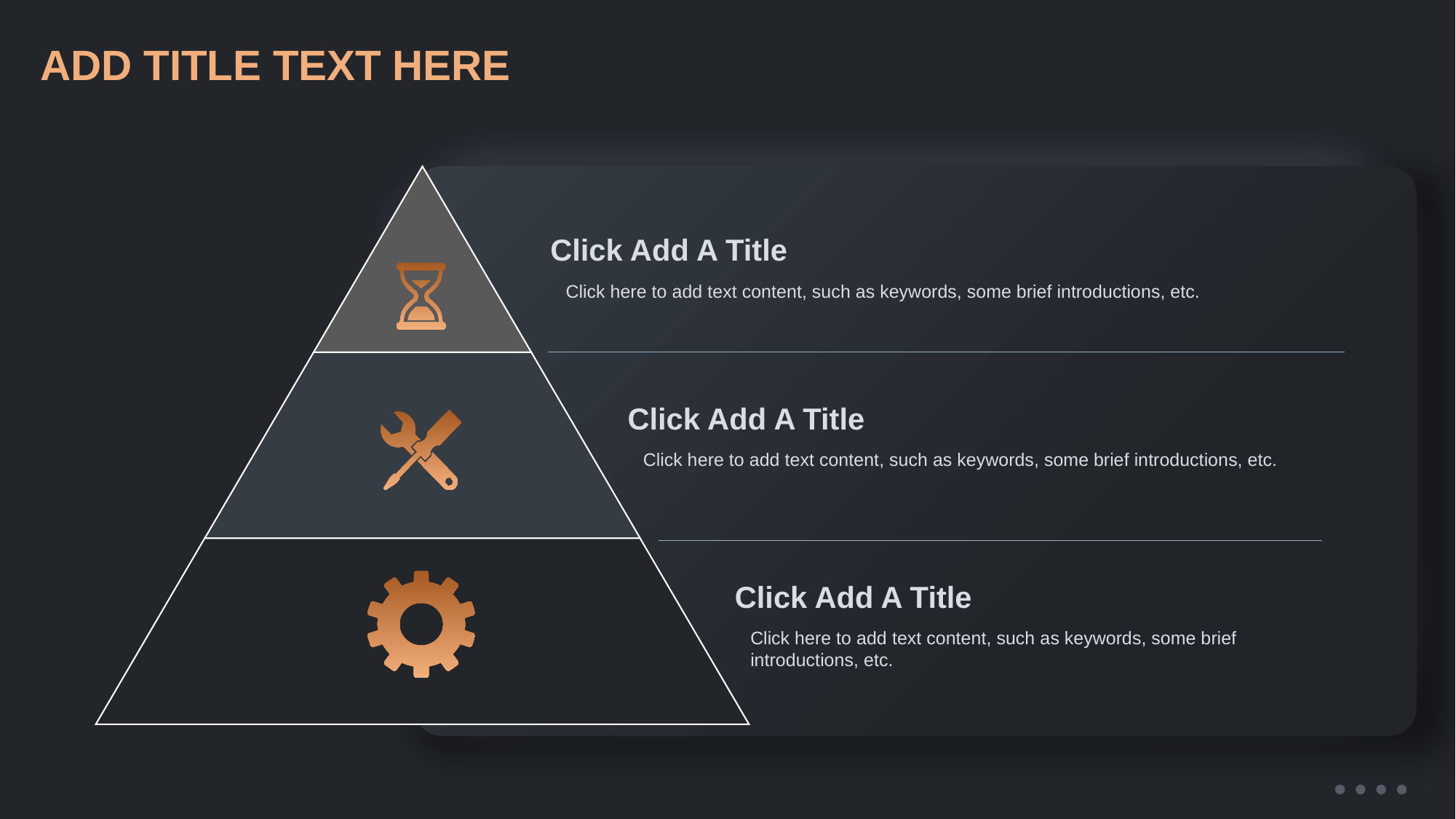

# ADD TITLE TEXT HERE

Click Add A Title

Click here to add text content, such as keywords, some brief introductions, etc.
Click Add A Title

Click here to add text content, such as keywords, some brief introductions, etc.

Click Add A Title
Click here to add text content, such as keywords, some brief introductions, etc.